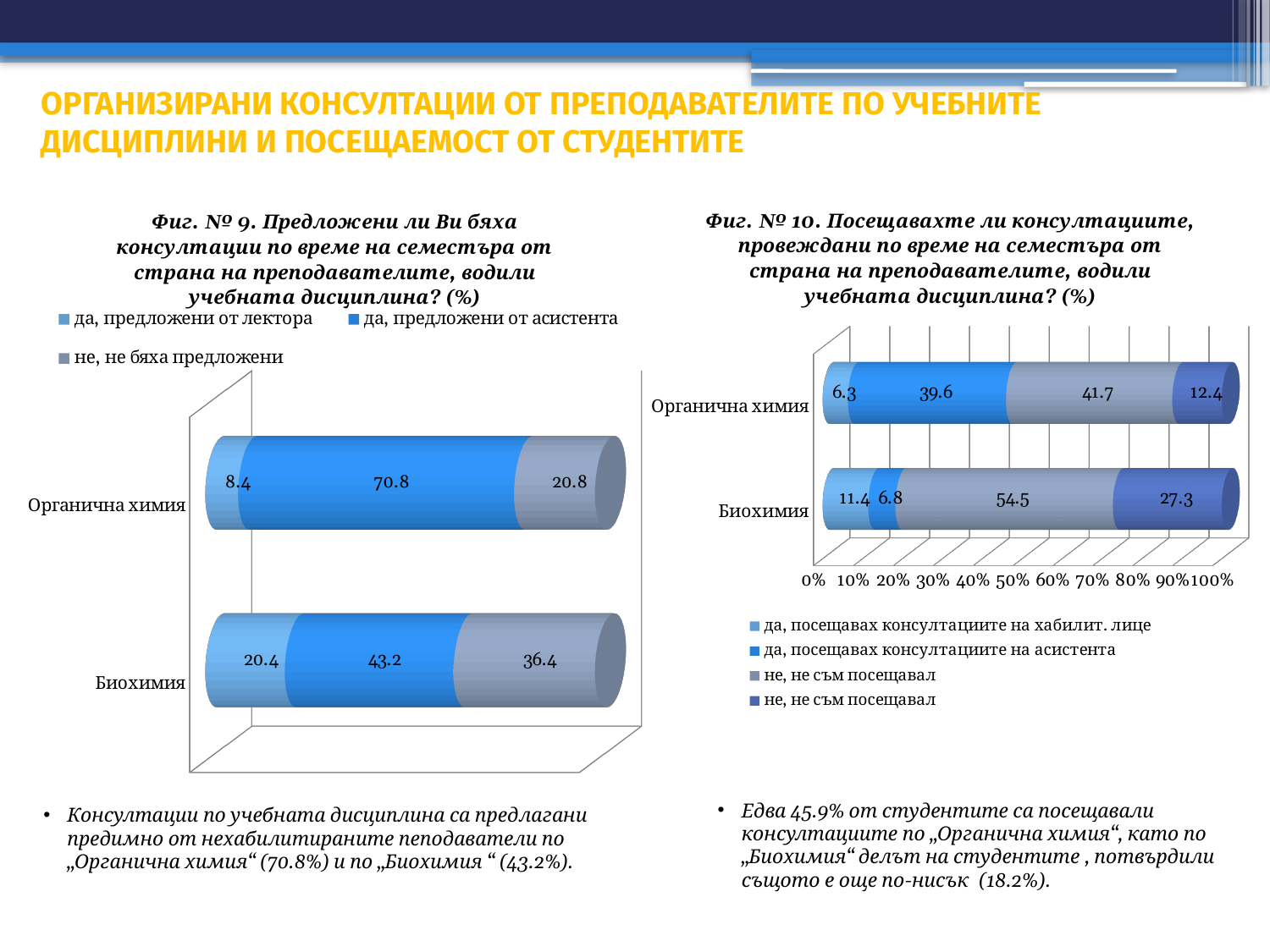

# ОРГАНИЗИРАНИ КОНСУЛТАЦИИ ОТ ПРЕПОДАВАТЕЛИТЕ ПО УЧЕБНИТЕ ДИСЦИПЛИНИ И ПОСЕЩАЕМОСТ ОТ СТУДЕНТИТЕ

[unsupported chart]

[unsupported chart]

Едва 45.9% от студентите са посещавали консултациите по „Органична химия“, като по „Биохимия“ делът на студентите , потвърдили същото е още по-нисък  (18.2%).
Консултации по учебната дисциплина са предлагани предимно от нехабилитираните пеподаватели по „Органична химия“ (70.8%) и по „Биохимия “ (43.2%).